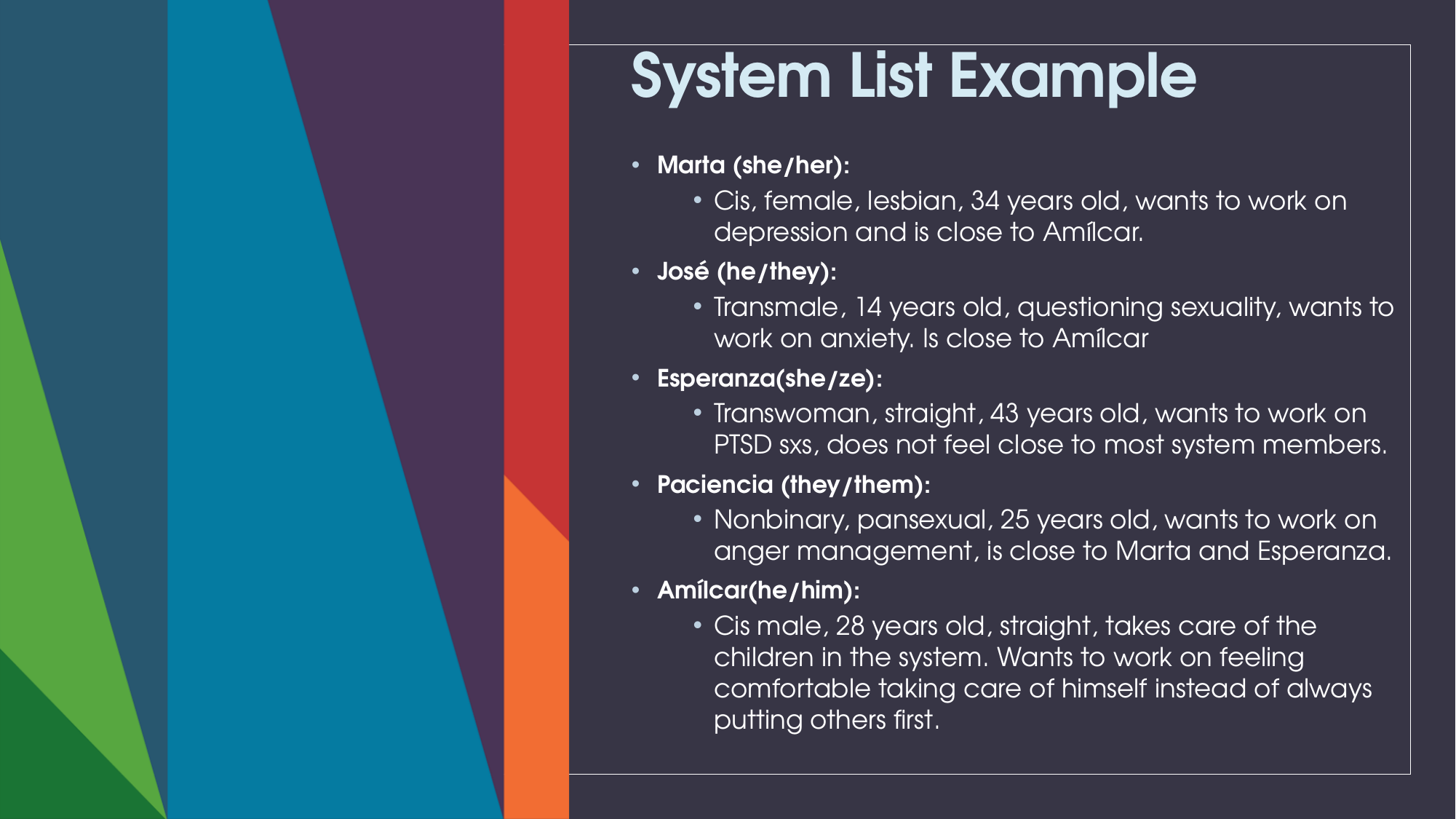

# System List Example
Marta (she/her):
Cis, female, lesbian, 34 years old, wants to work on depression and is close to Amílcar.
José (he/they):
Transmale, 14 years old, questioning sexuality, wants to work on anxiety. Is close to Amílcar
Esperanza(she/ze):
Transwoman, straight, 43 years old, wants to work on PTSD sxs, does not feel close to most system members.
Paciencia (they/them):
Nonbinary, pansexual, 25 years old, wants to work on anger management, is close to Marta and Esperanza.
Amílcar(he/him):
Cis male, 28 years old, straight, takes care of the children in the system. Wants to work on feeling comfortable taking care of himself instead of always putting others first.